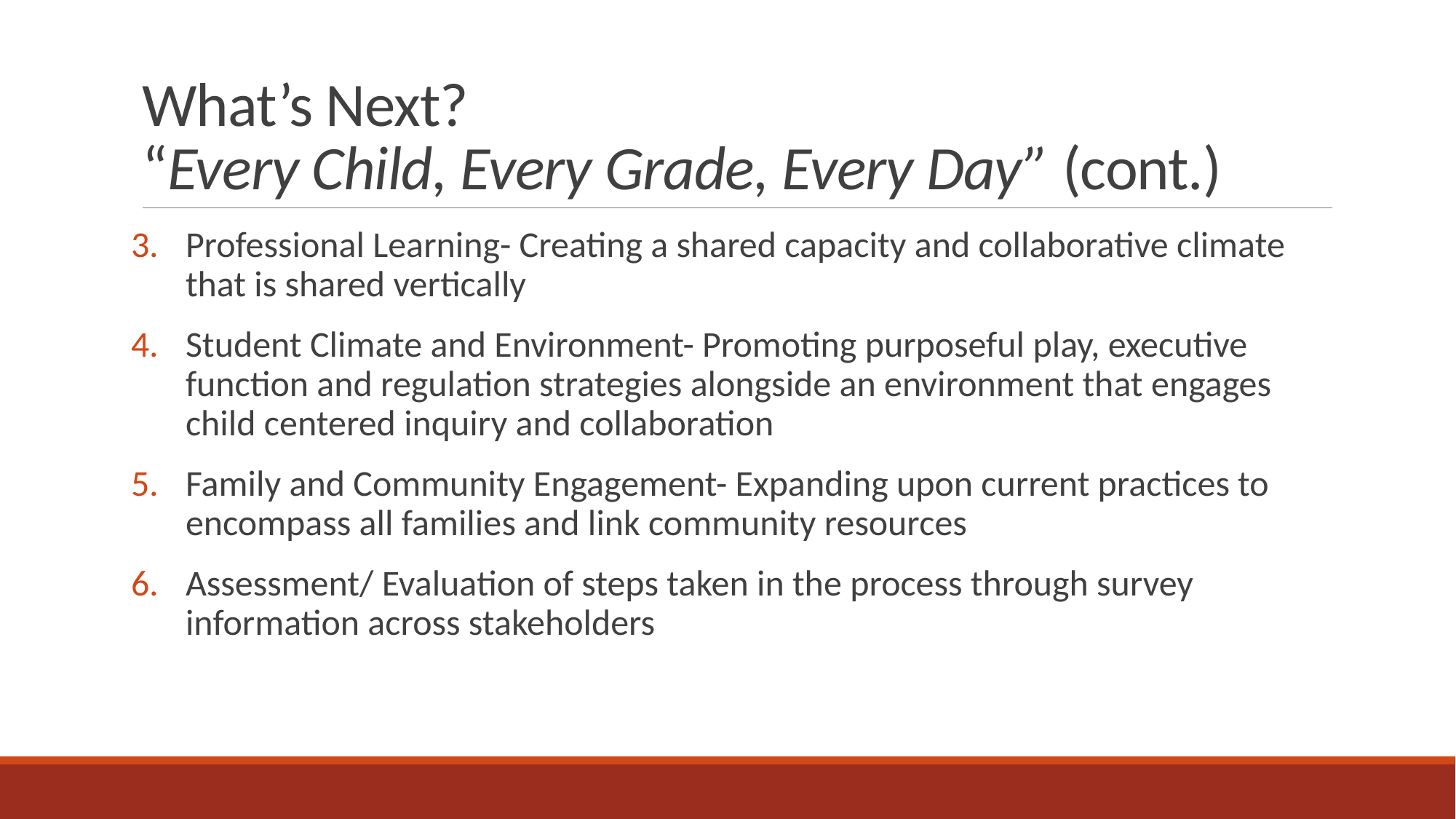

# What’s Next? “Every Child, Every Grade, Every Day” (cont.)
Professional Learning- Creating a shared capacity and collaborative climate that is shared vertically
Student Climate and Environment- Promoting purposeful play, executive function and regulation strategies alongside an environment that engages child centered inquiry and collaboration
Family and Community Engagement- Expanding upon current practices to encompass all families and link community resources
Assessment/ Evaluation of steps taken in the process through survey information across stakeholders